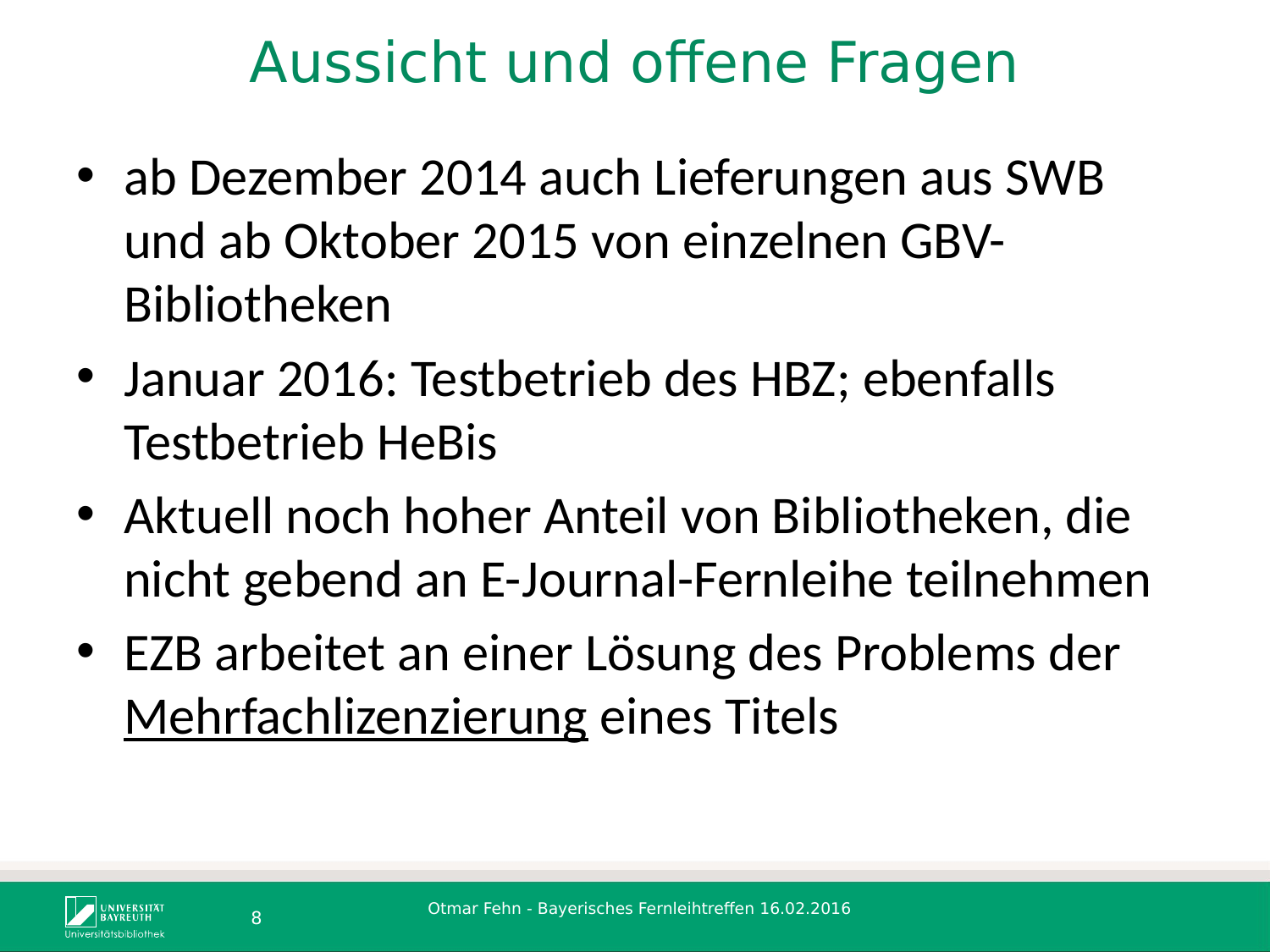

# Aussicht und offene Fragen
ab Dezember 2014 auch Lieferungen aus SWB und ab Oktober 2015 von einzelnen GBV-Bibliotheken
Januar 2016: Testbetrieb des HBZ; ebenfalls Testbetrieb HeBis
Aktuell noch hoher Anteil von Bibliotheken, die nicht gebend an E-Journal-Fernleihe teilnehmen
EZB arbeitet an einer Lösung des Problems der Mehrfachlizenzierung eines Titels
Otmar Fehn - Bayerisches Fernleihtreffen 16.02.2016
8